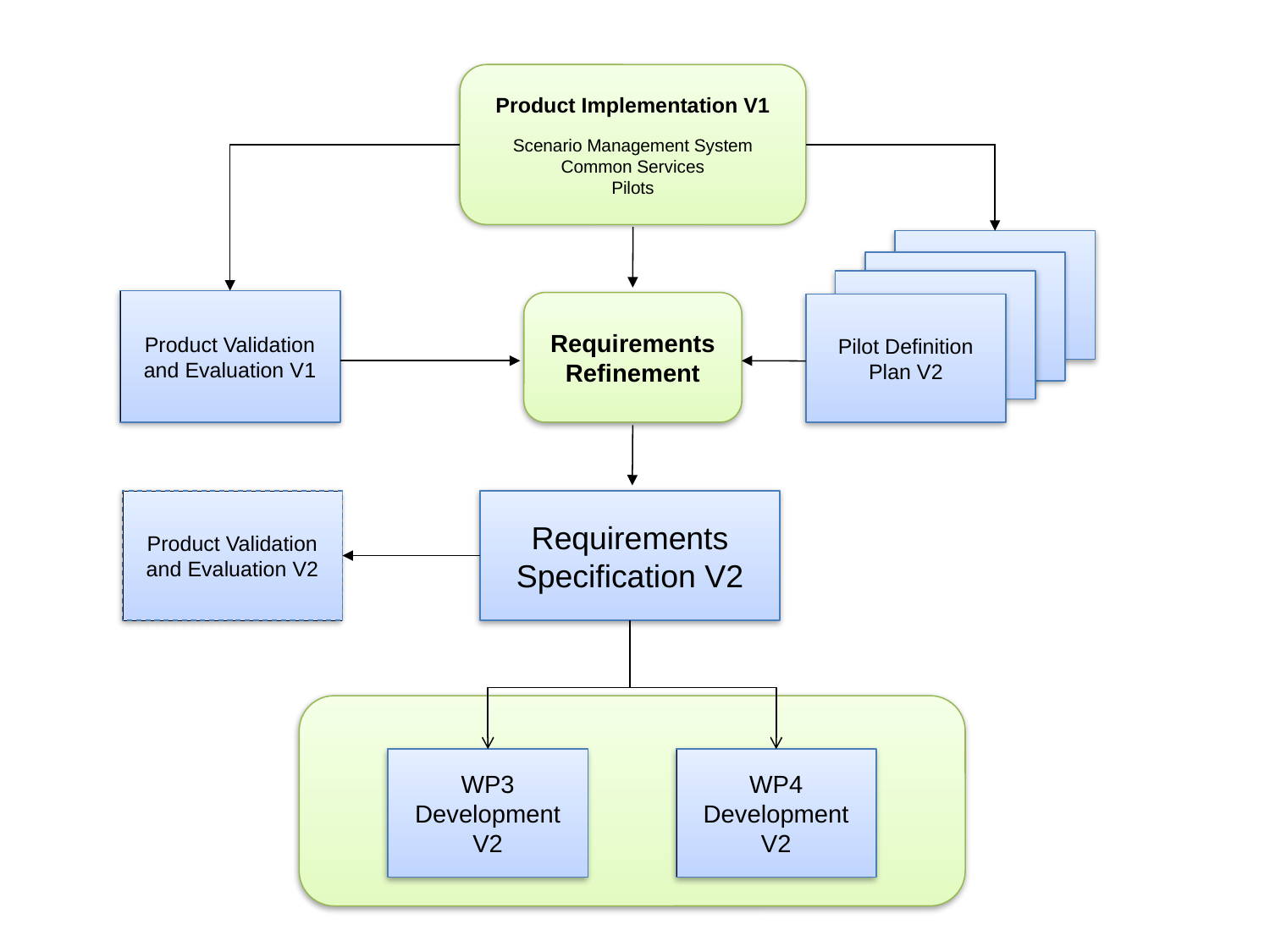

Product Implementation V1
Scenario Management System
Common Services
Pilots

Product Validation and Evaluation V1
Requirements
Refinement
Pilot Definition Plan V2
Product Validation and Evaluation V2
Requirements
Specification V2

WP3 Development
V2
WP4 Development
V2